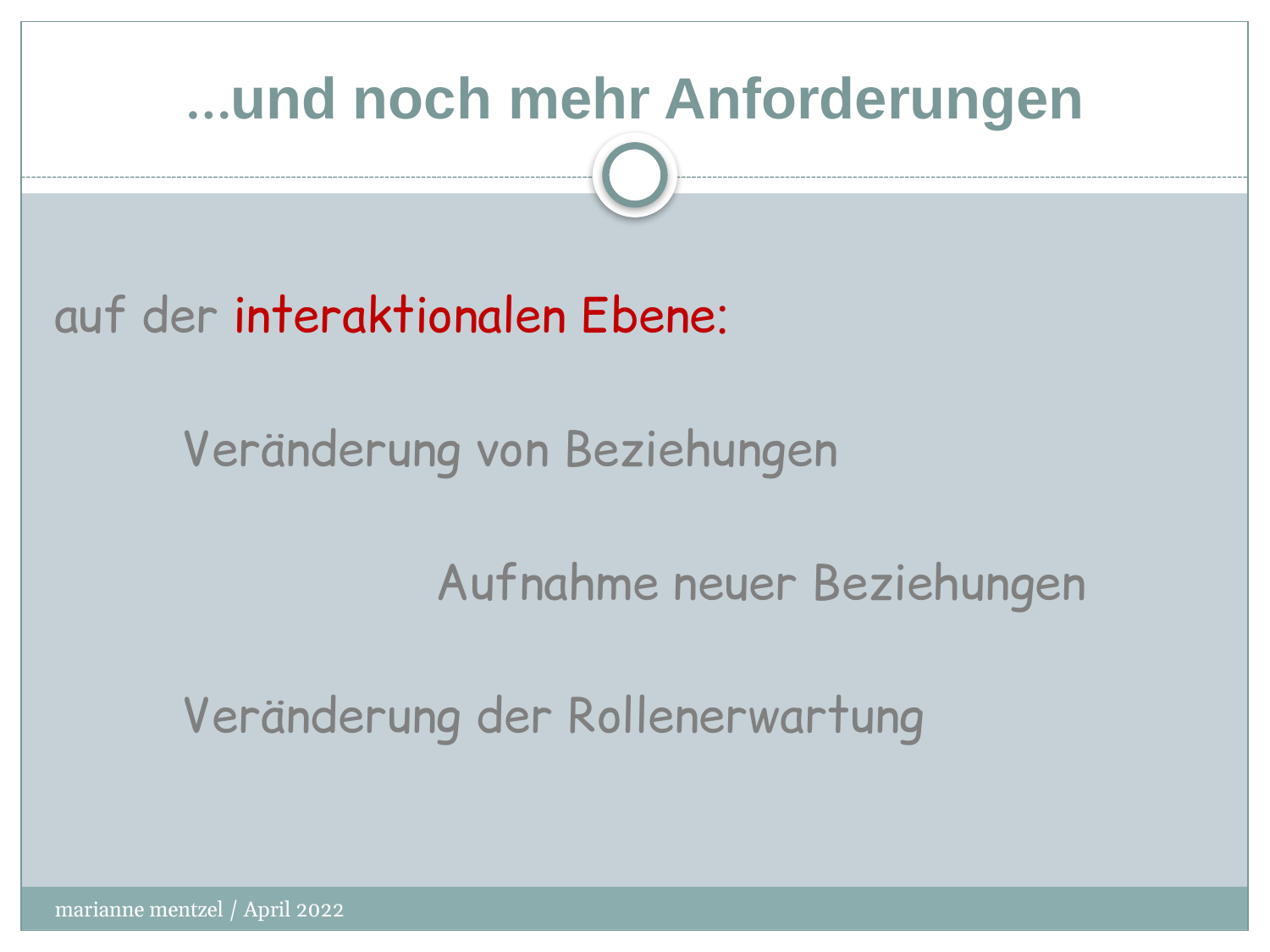

# …und noch mehr Anforderungen

auf der interaktionalen Ebene:

	Veränderung von Beziehungen

			Aufnahme neuer Beziehungen

	Veränderung der Rollenerwartung
marianne mentzel / April 2022